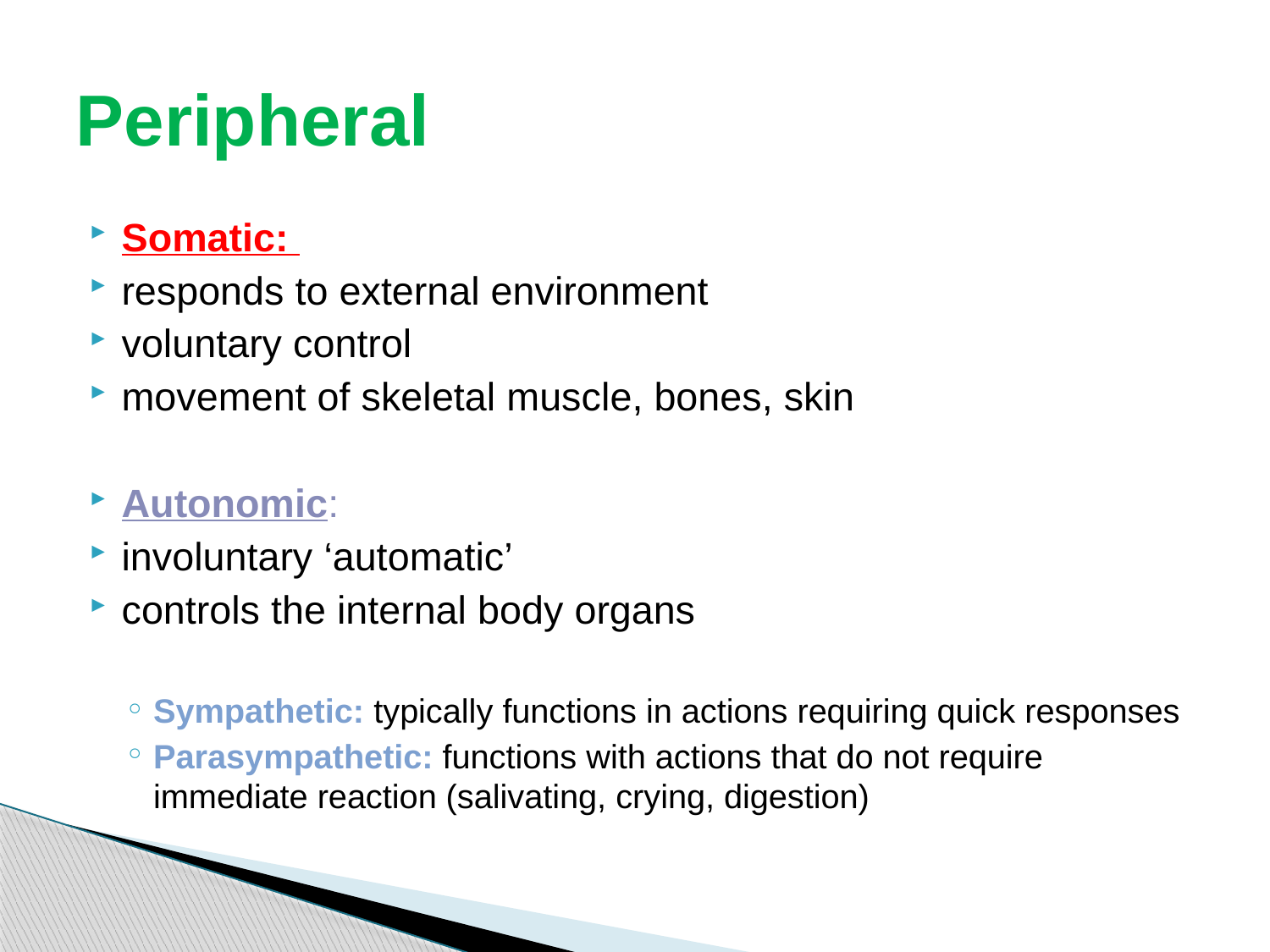

# Peripheral
Somatic:
responds to external environment
voluntary control
movement of skeletal muscle, bones, skin

Autonomic:
involuntary ‘automatic’
controls the internal body organs

Sympathetic: typically functions in actions requiring quick responses
Parasympathetic: functions with actions that do not require immediate reaction (salivating, crying, digestion)